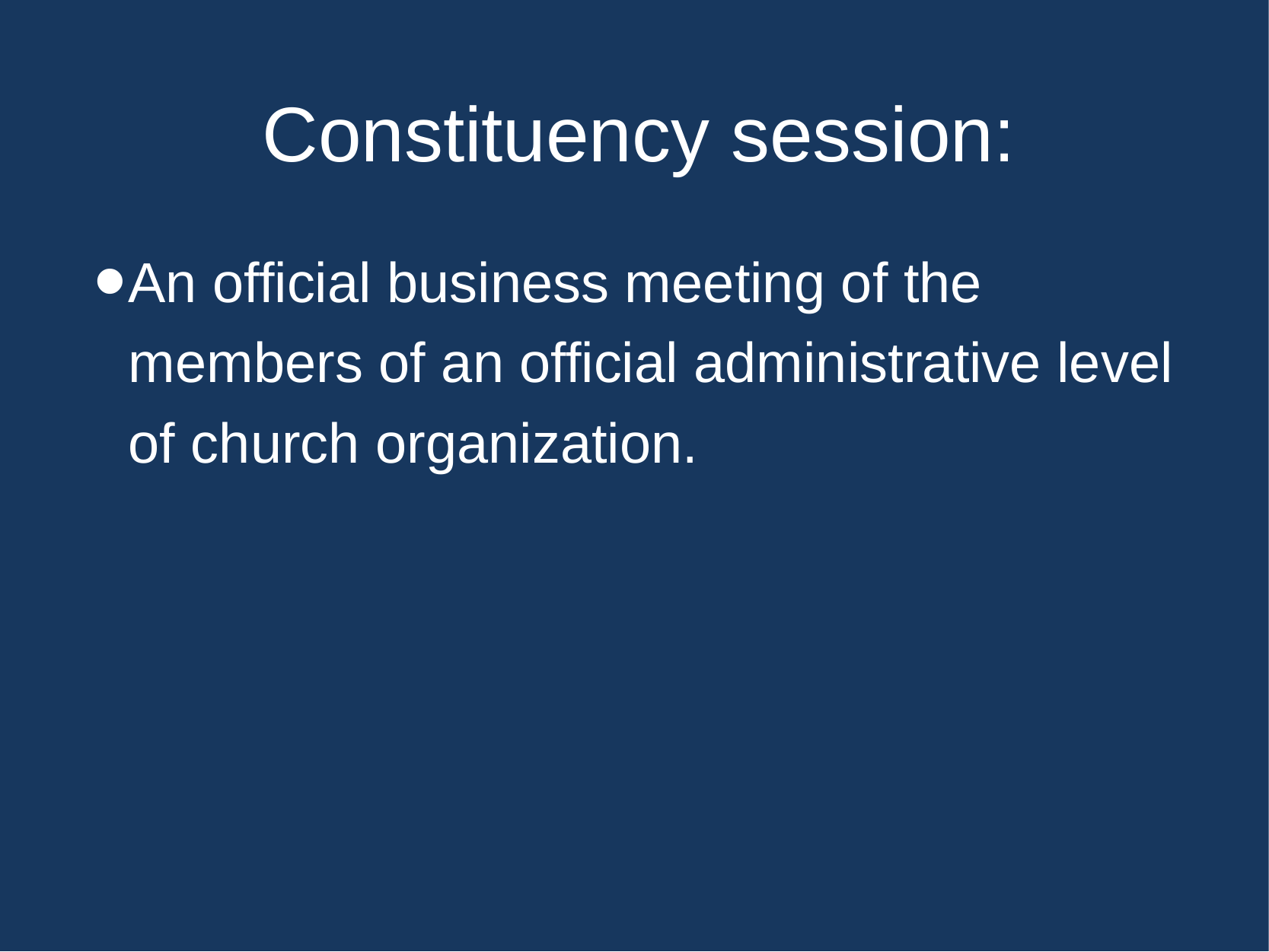

# Constituency session:
An official business meeting of the members of an official administrative level of church organization.